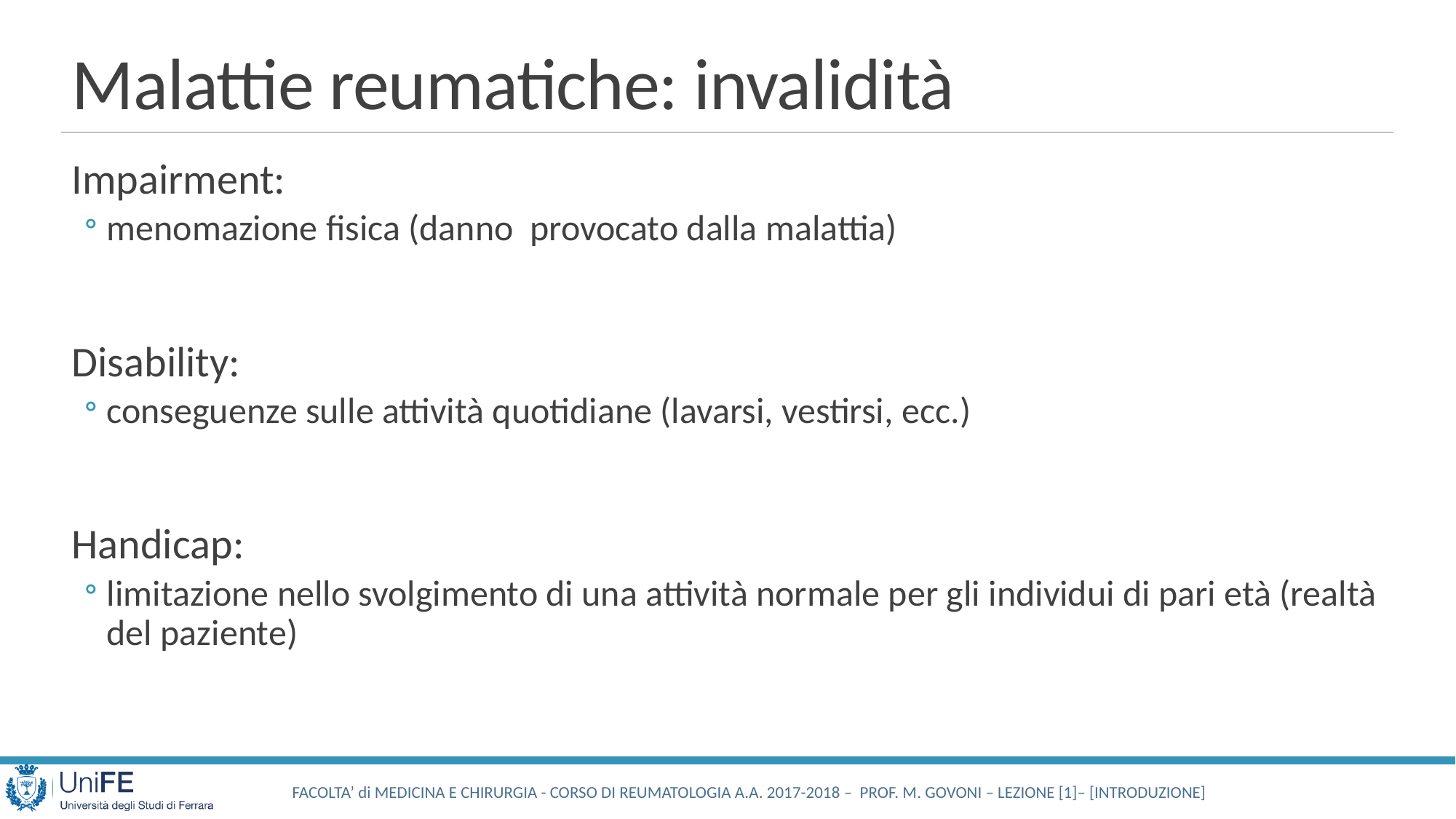

# Malattie reumatiche: invalidità
Impairment:
menomazione fisica (danno  provocato dalla malattia)

Disability:
conseguenze sulle attività quotidiane (lavarsi, vestirsi, ecc.)

Handicap:
limitazione nello svolgimento di una attività normale per gli individui di pari età (realtà del paziente)